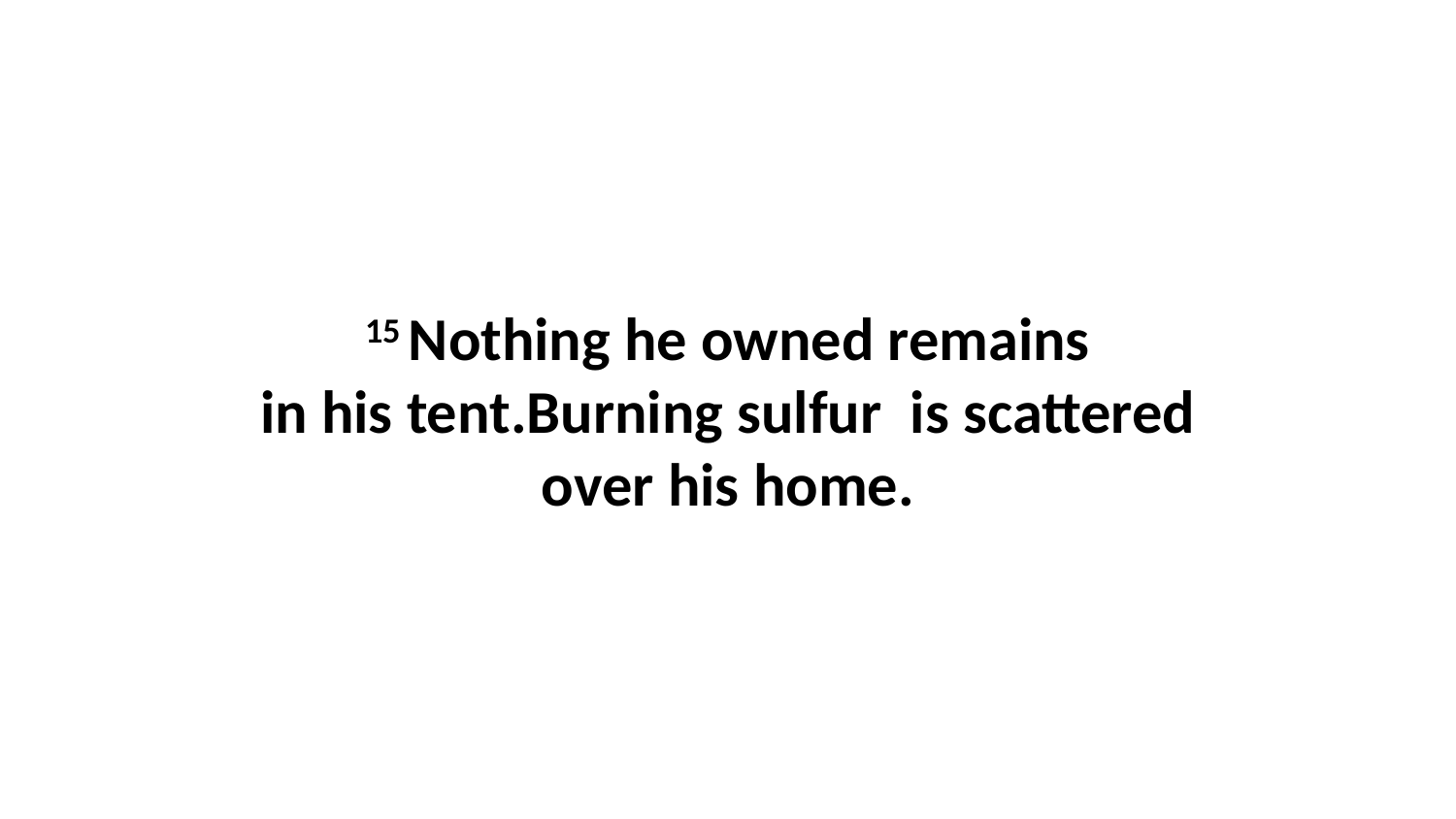

15 Nothing he owned remains in his tent.Burning sulfur  is scattered over his home.